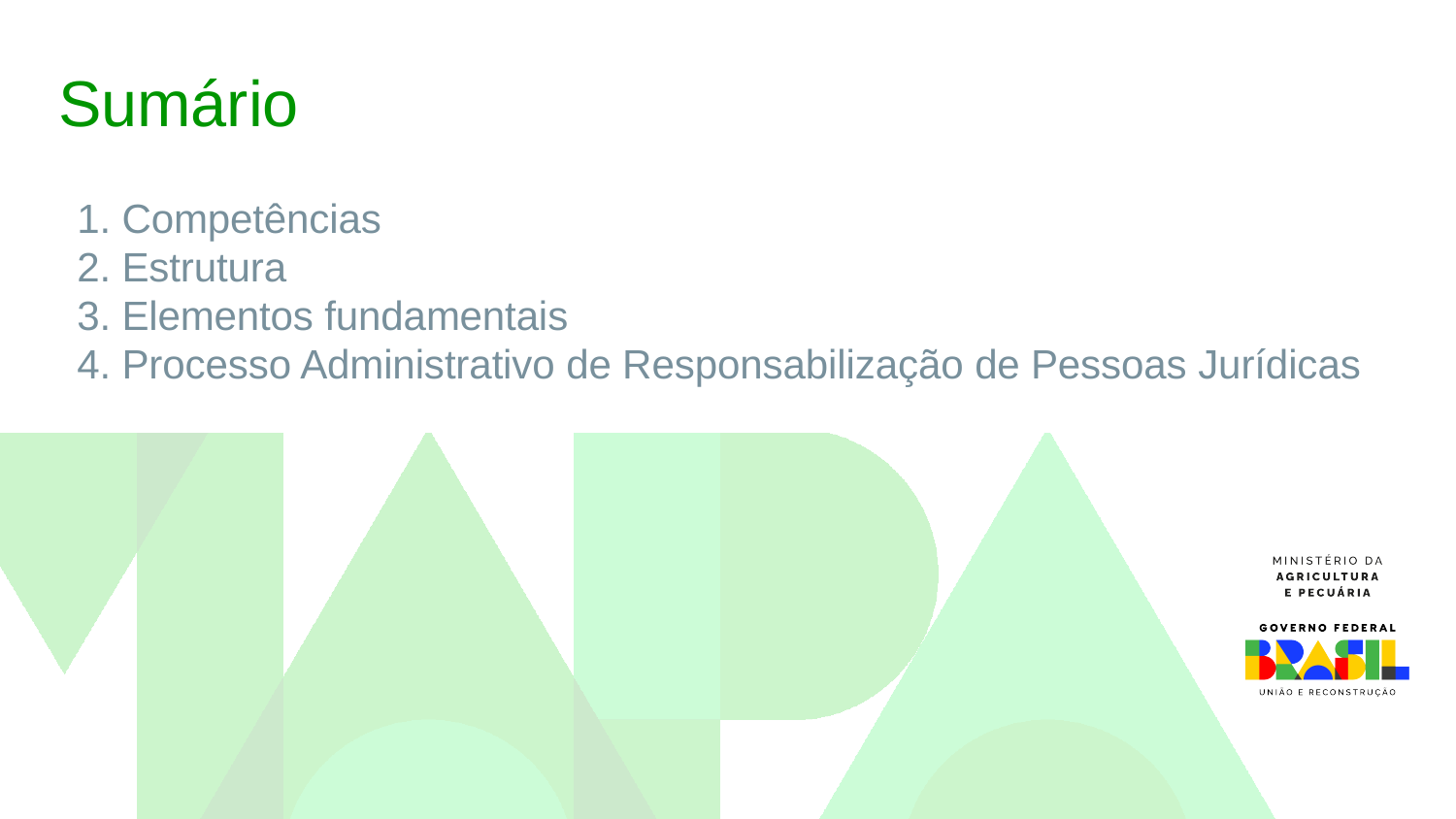

# Sumário
1. Competências
2. Estrutura
3. Elementos fundamentais
4. Processo Administrativo de Responsabilização de Pessoas Jurídicas